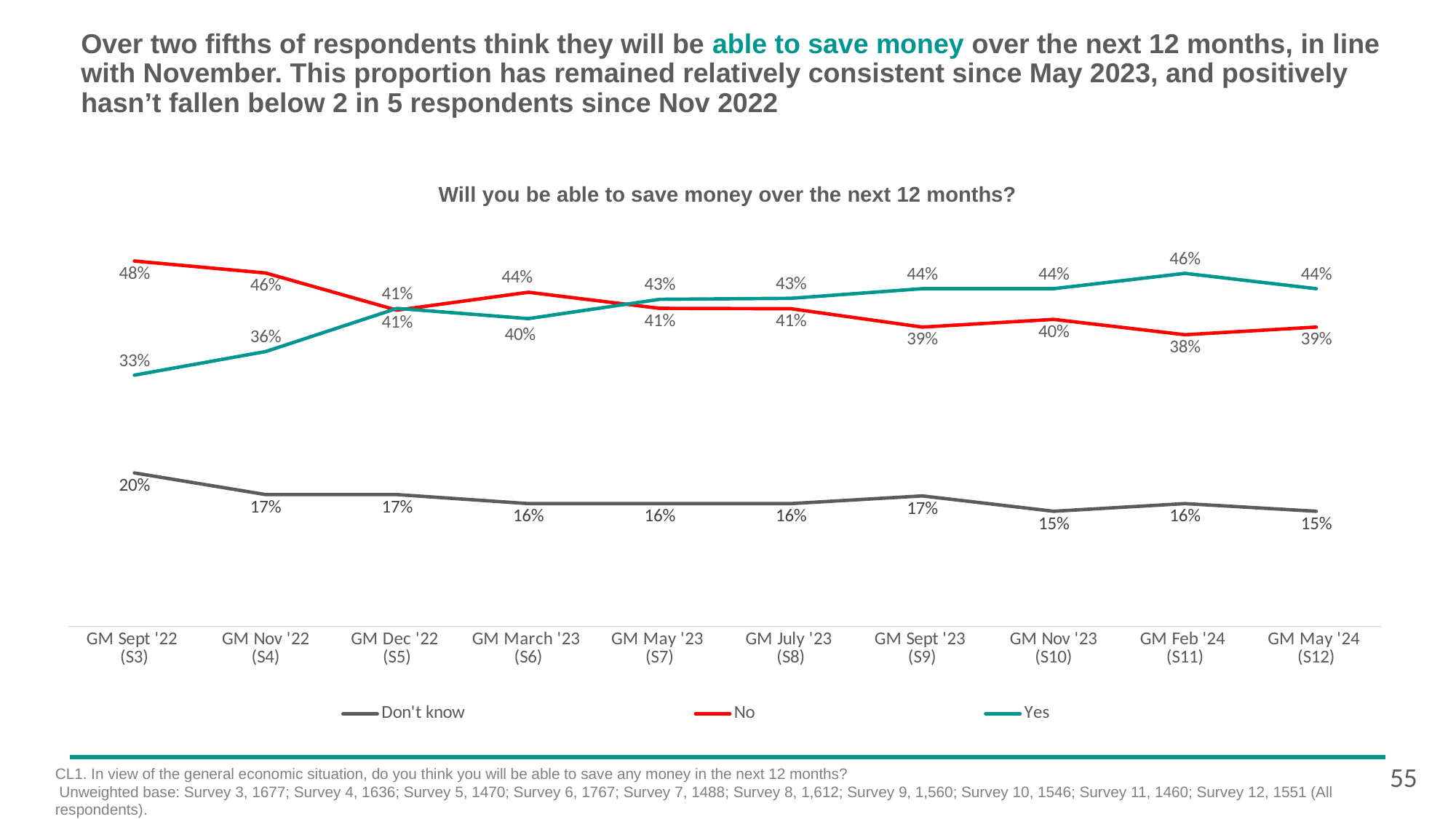

# Over two fifths of respondents think they will be able to save money over the next 12 months, in line with November. This proportion has remained relatively consistent since May 2023, and positively hasn’t fallen below 2 in 5 respondents since Nov 2022
Will you be able to save money over the next 12 months?

### Chart

| Category | Don't know | No | Yes |
|---|---|---|---|
| GM Sept '22
(S3) | 0.2 | 0.476081662232179 | 0.327359260974863 |
| GM Nov '22
(S4) | 0.171716692014399 | 0.460456576475736 | 0.358122349058385 |
| GM Dec '22
(S5) | 0.171716692014399 | 0.41197454529508 | 0.414331270120234 |
| GM March '23
(S6) | 0.16 | 0.435319491426329 | 0.400994757910076 |
| GM May '23
(S7) | 0.16 | 0.414391833274334 | 0.426187085789742 |
| GM July '23
(S8) | 0.16 | 0.413904861324596 | 0.427458891697757 |
| GM Sept '23
(S9) | 0.17 | 0.39 | 0.44 |
| GM Nov '23
(S10) | 0.15 | 0.4 | 0.44 |
| GM Feb '24
(S11) | 0.16 | 0.38 | 0.46 |
| GM May '24
(S12) | 0.15 | 0.39 | 0.44 |
55
CL1. In view of the general economic situation, do you think you will be able to save any money in the next 12 months?
 Unweighted base: Survey 3, 1677; Survey 4, 1636; Survey 5, 1470; Survey 6, 1767; Survey 7, 1488; Survey 8, 1,612; Survey 9, 1,560; Survey 10, 1546; Survey 11, 1460; Survey 12, 1551 (All respondents).